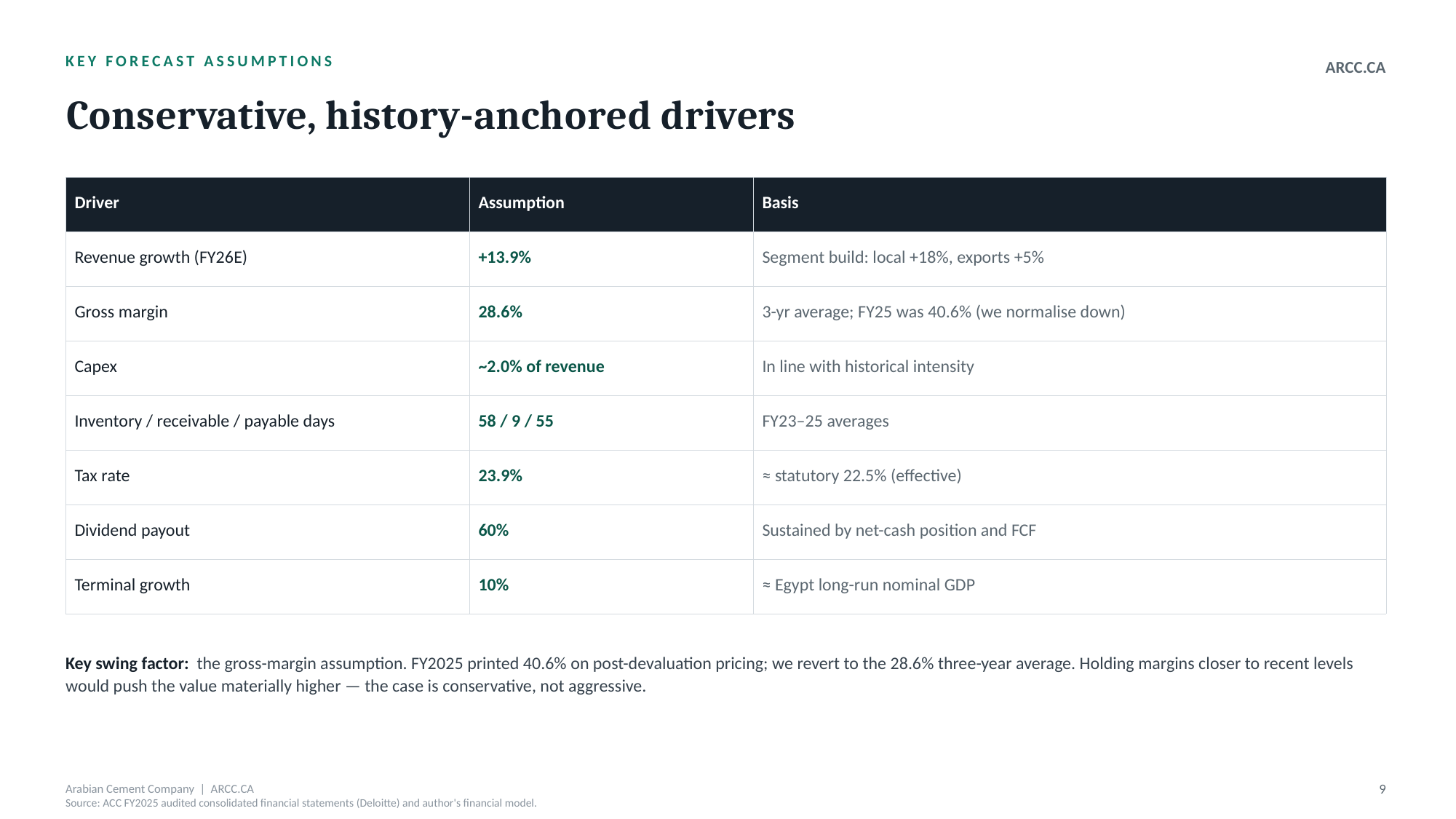

KEY FORECAST ASSUMPTIONS
ARCC.CA
Conservative, history-anchored drivers
| Driver | Assumption | Basis |
| --- | --- | --- |
| Revenue growth (FY26E) | +13.9% | Segment build: local +18%, exports +5% |
| Gross margin | 28.6% | 3-yr average; FY25 was 40.6% (we normalise down) |
| Capex | ~2.0% of revenue | In line with historical intensity |
| Inventory / receivable / payable days | 58 / 9 / 55 | FY23–25 averages |
| Tax rate | 23.9% | ≈ statutory 22.5% (effective) |
| Dividend payout | 60% | Sustained by net-cash position and FCF |
| Terminal growth | 10% | ≈ Egypt long-run nominal GDP |
Key swing factor:  the gross-margin assumption. FY2025 printed 40.6% on post-devaluation pricing; we revert to the 28.6% three-year average. Holding margins closer to recent levels would push the value materially higher — the case is conservative, not aggressive.
Arabian Cement Company  |  ARCC.CA
9
Source: ACC FY2025 audited consolidated financial statements (Deloitte) and author's financial model.